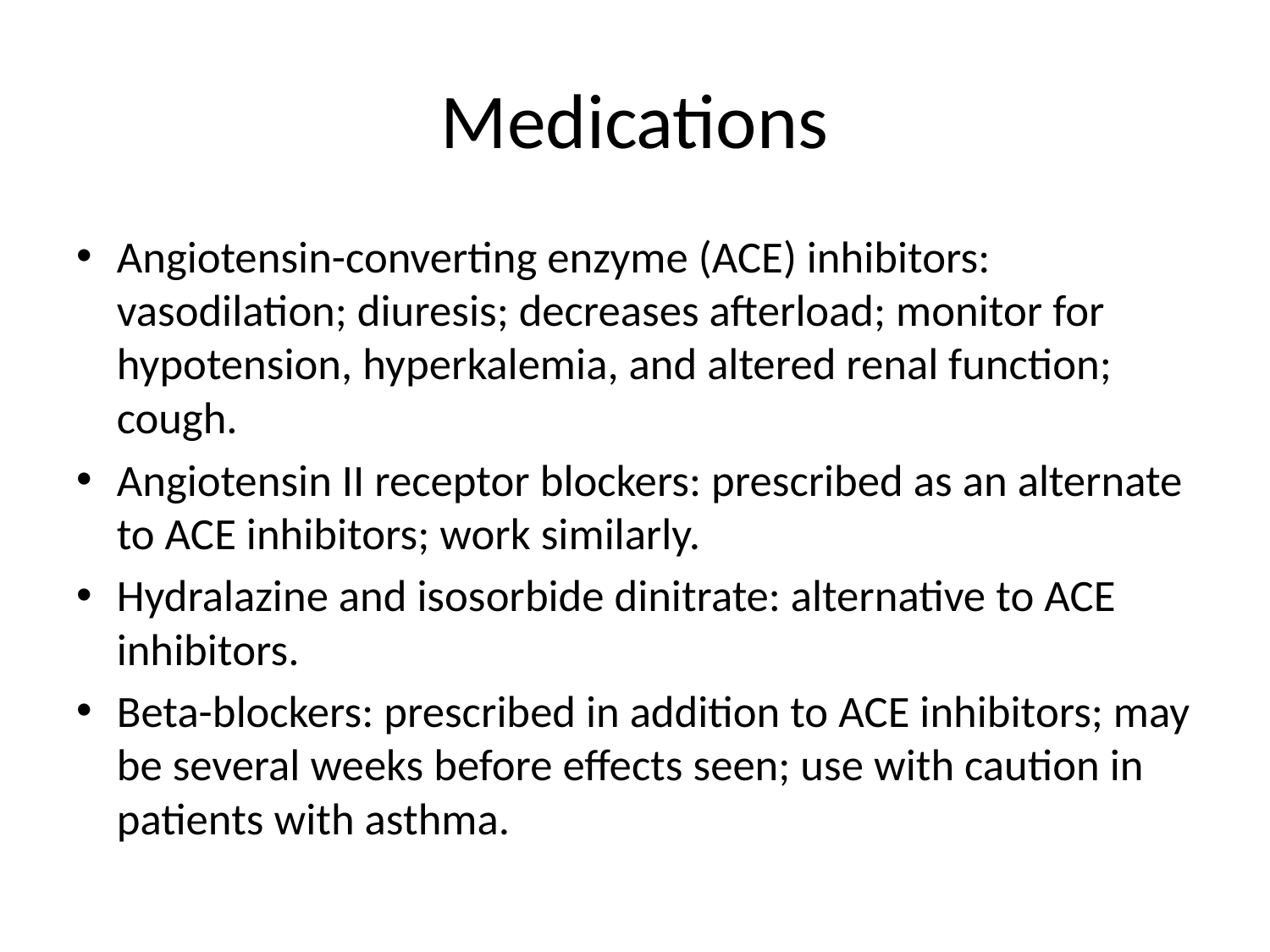

# Medications
Angiotensin-converting enzyme (ACE) inhibitors: vasodilation; diuresis; decreases afterload; monitor for hypotension, hyperkalemia, and altered renal function; cough.
Angiotensin II receptor blockers: prescribed as an alternate to ACE inhibitors; work similarly.
Hydralazine and isosorbide dinitrate: alternative to ACE inhibitors.
Beta-blockers: prescribed in addition to ACE inhibitors; may be several weeks before effects seen; use with caution in patients with asthma.